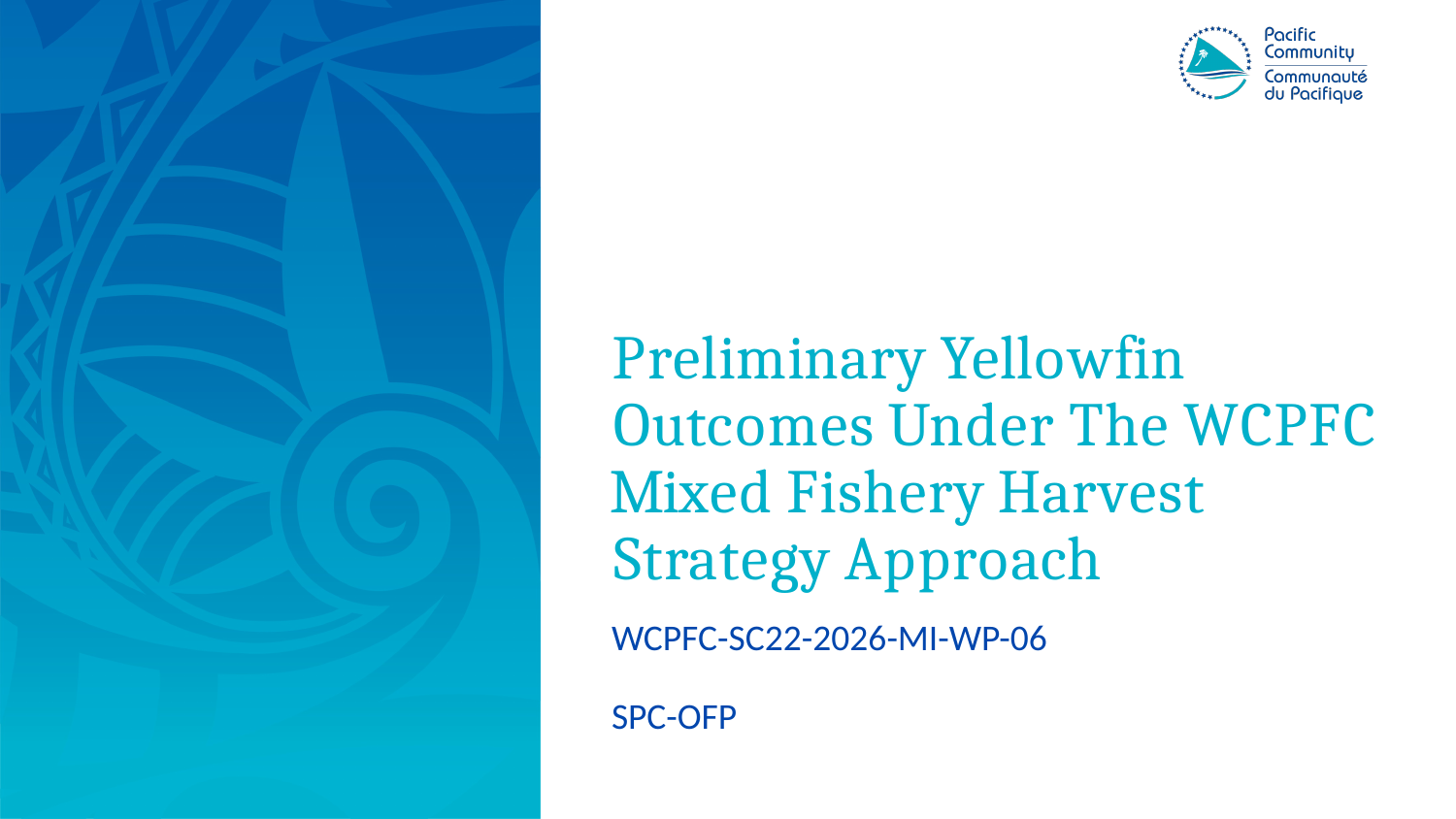

# Preliminary Yellowfin Outcomes Under The WCPFC Mixed Fishery Harvest Strategy Approach
WCPFC-SC22-2026-MI-WP-06
SPC-OFP